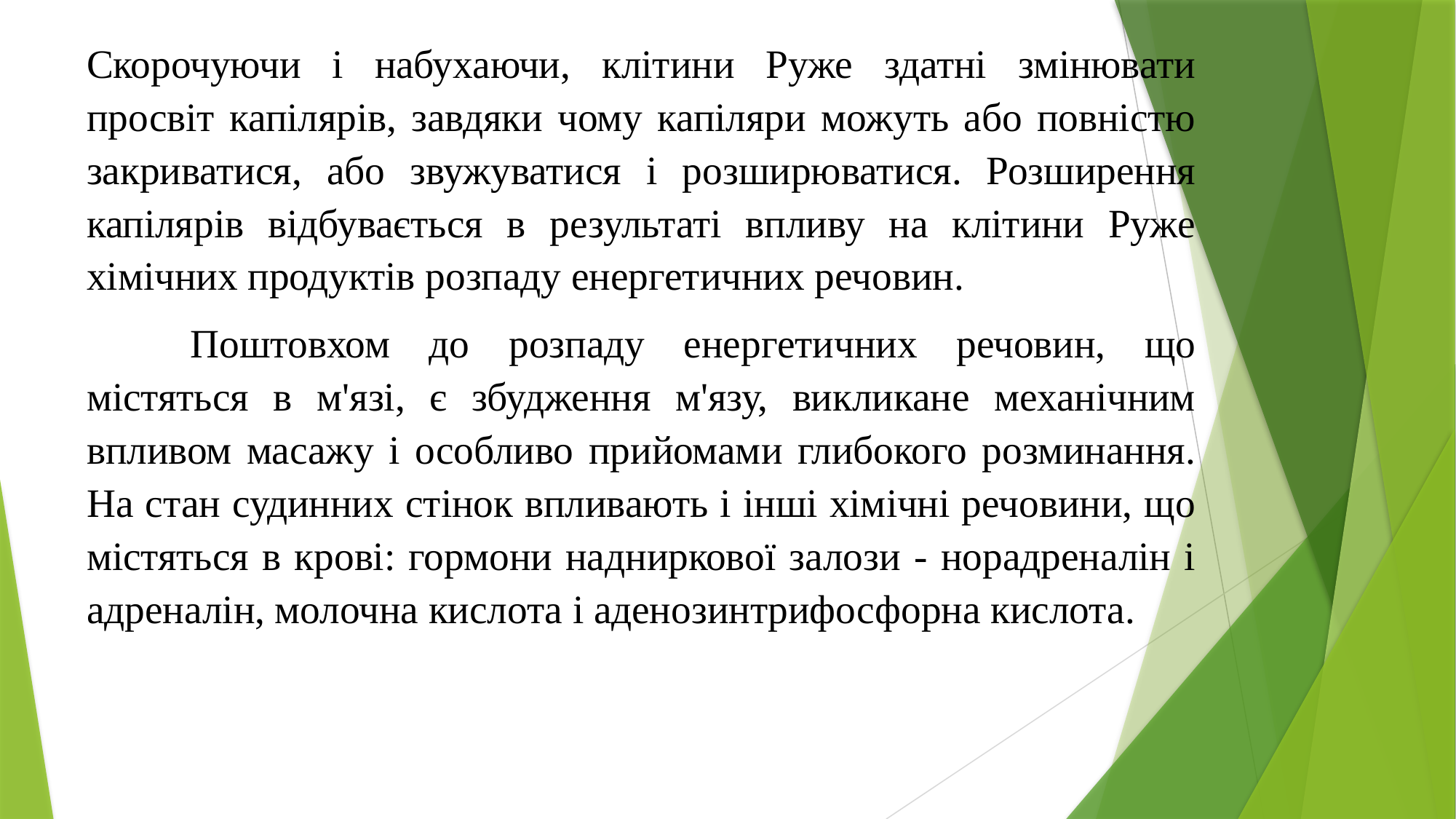

Скорочуючи і набухаючи, клітини Руже здатні змінювати просвіт капілярів, завдяки чому капіляри можуть або повністю закриватися, або звужуватися і розширюватися. Розширення капілярів відбувається в результаті впливу на клітини Руже хімічних продуктів розпаду енергетичних речовин.
	Поштовхом до розпаду енергетичних речовин, що містяться в м'язі, є збудження м'язу, викликане механічним впливом масажу і особливо прийомами глибокого розминання. На стан судинних стінок впливають і інші хімічні речовини, що містяться в крові: гормони надниркової залози - норадреналін і адреналін, молочна кислота і аденозинтрифосфорна кислота.